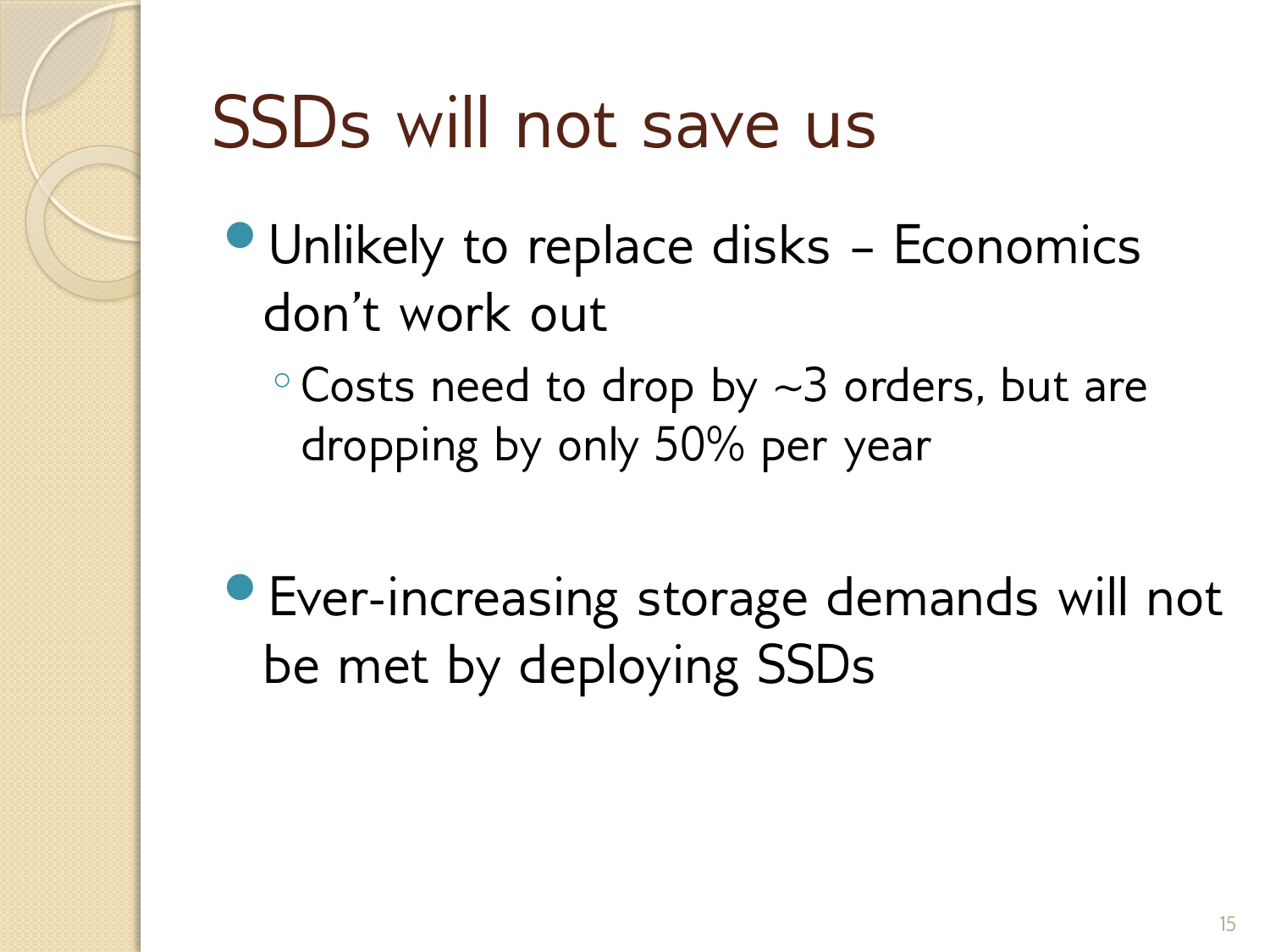

# SSDs will not save us
Unlikely to replace disks – Economics don’t work out
Costs need to drop by ~3 orders, but are dropping by only 50% per year

Ever-increasing storage demands will not be met by deploying SSDs

15